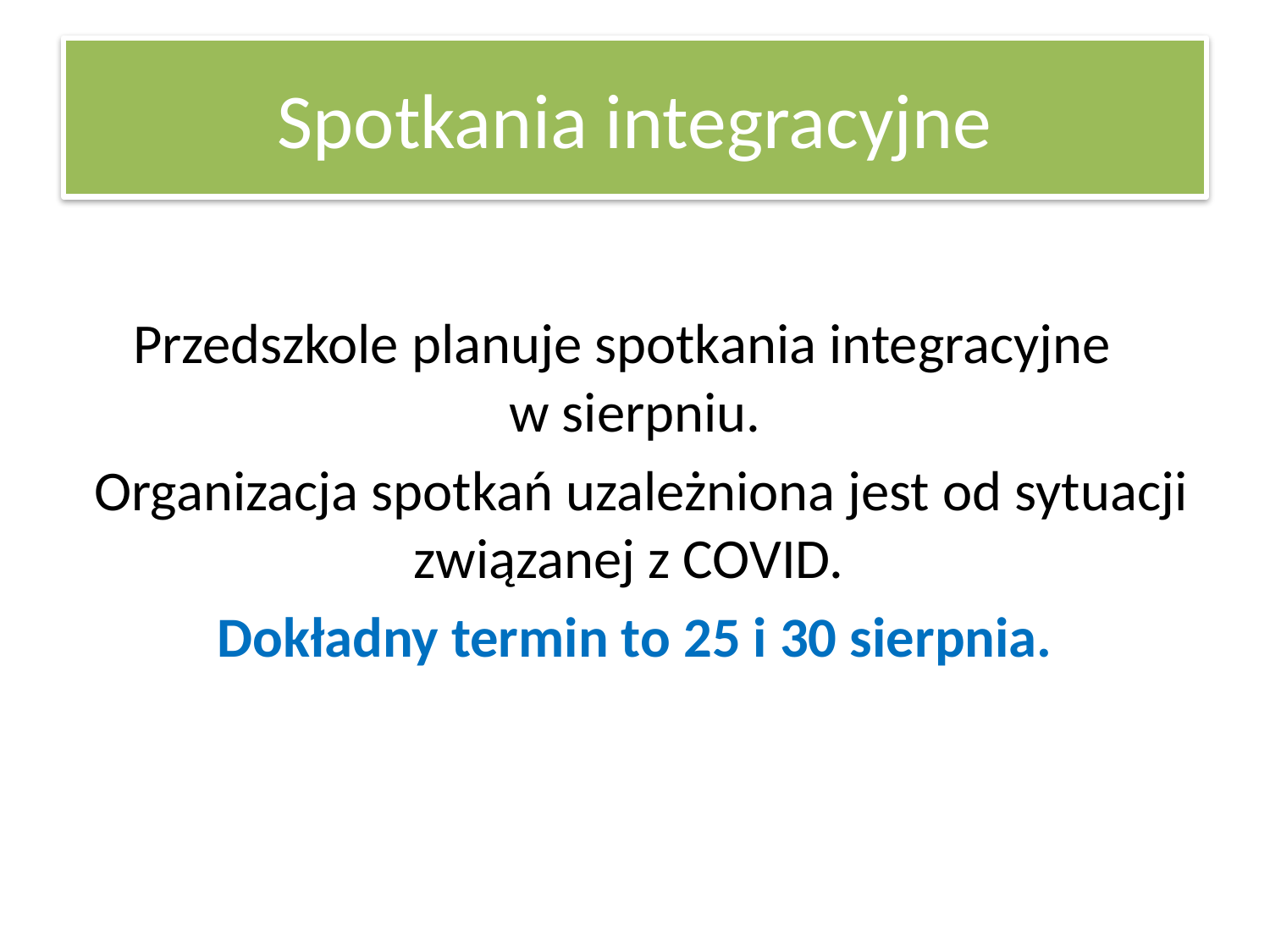

# Spotkania integracyjne

Przedszkole planuje spotkania integracyjne
w sierpniu.
 Organizacja spotkań uzależniona jest od sytuacji związanej z COVID.
Dokładny termin to 25 i 30 sierpnia.